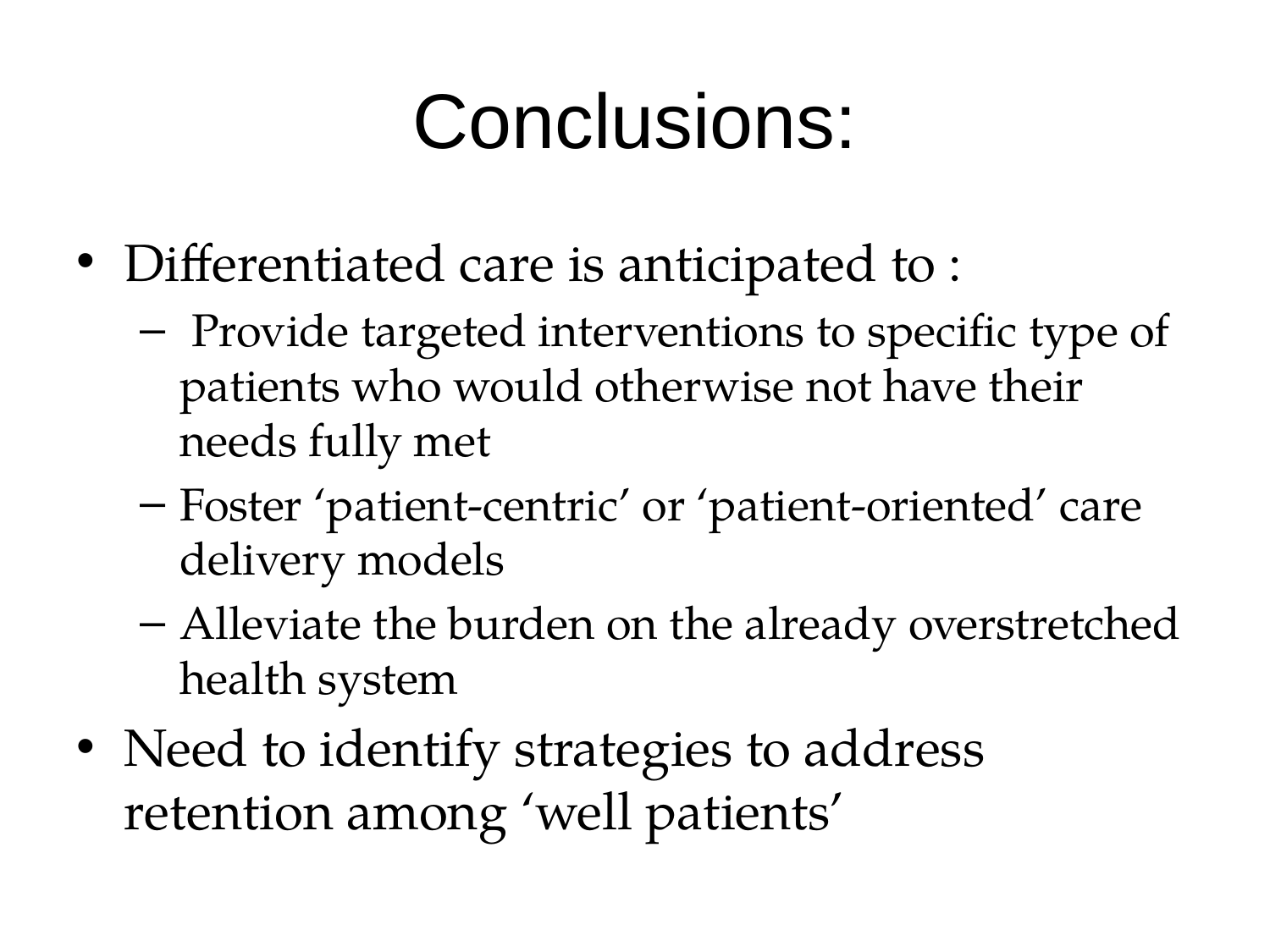

# Conclusions:
Differentiated care is anticipated to :
 Provide targeted interventions to specific type of patients who would otherwise not have their needs fully met
Foster ‘patient-centric’ or ‘patient-oriented’ care delivery models
Alleviate the burden on the already overstretched health system
Need to identify strategies to address  retention among ‘well patients’